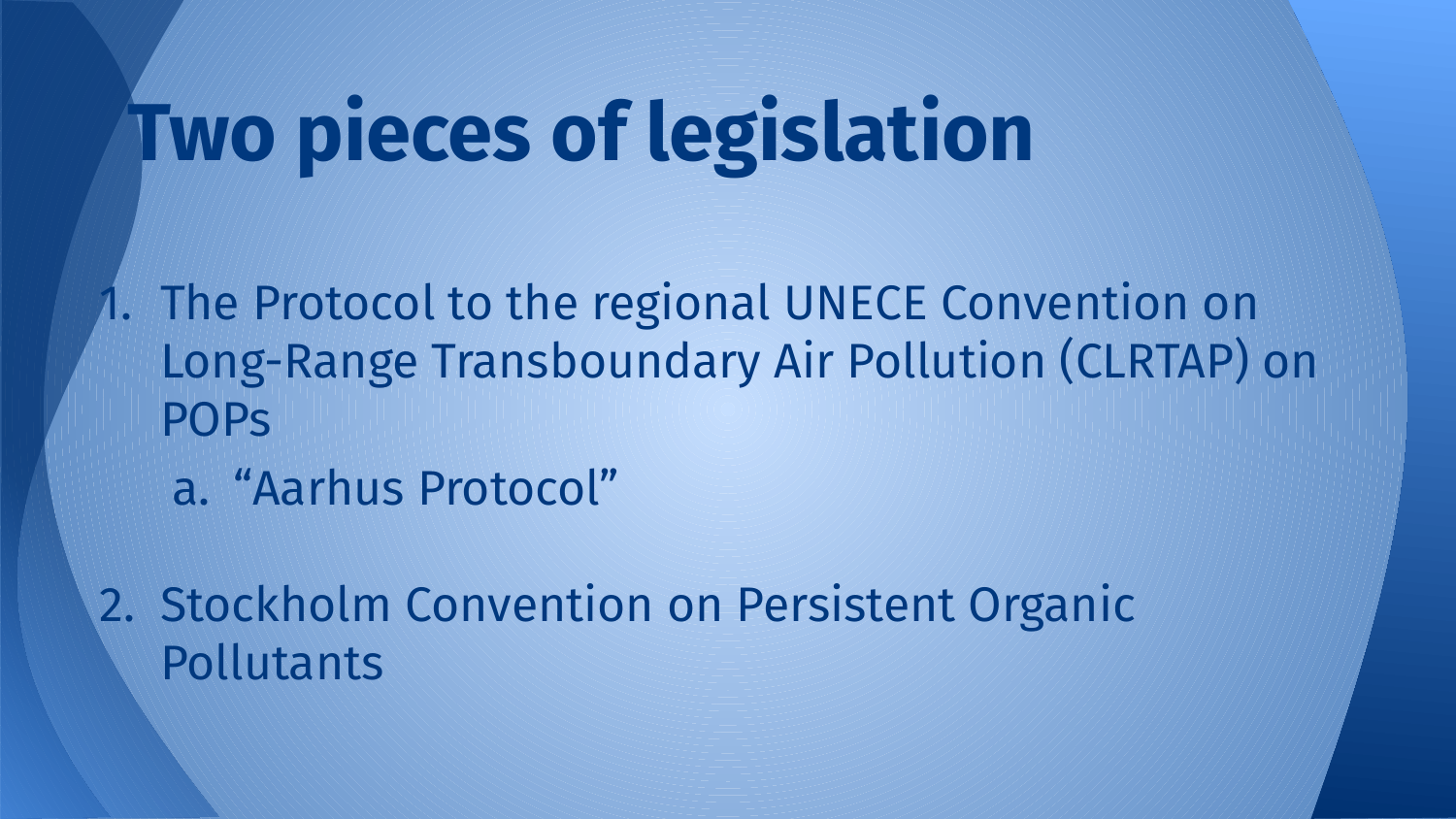

# Two pieces of legislation

The Protocol to the regional UNECE Convention on Long-Range Transboundary Air Pollution (CLRTAP) on POPs
“Aarhus Protocol”

Stockholm Convention on Persistent Organic Pollutants